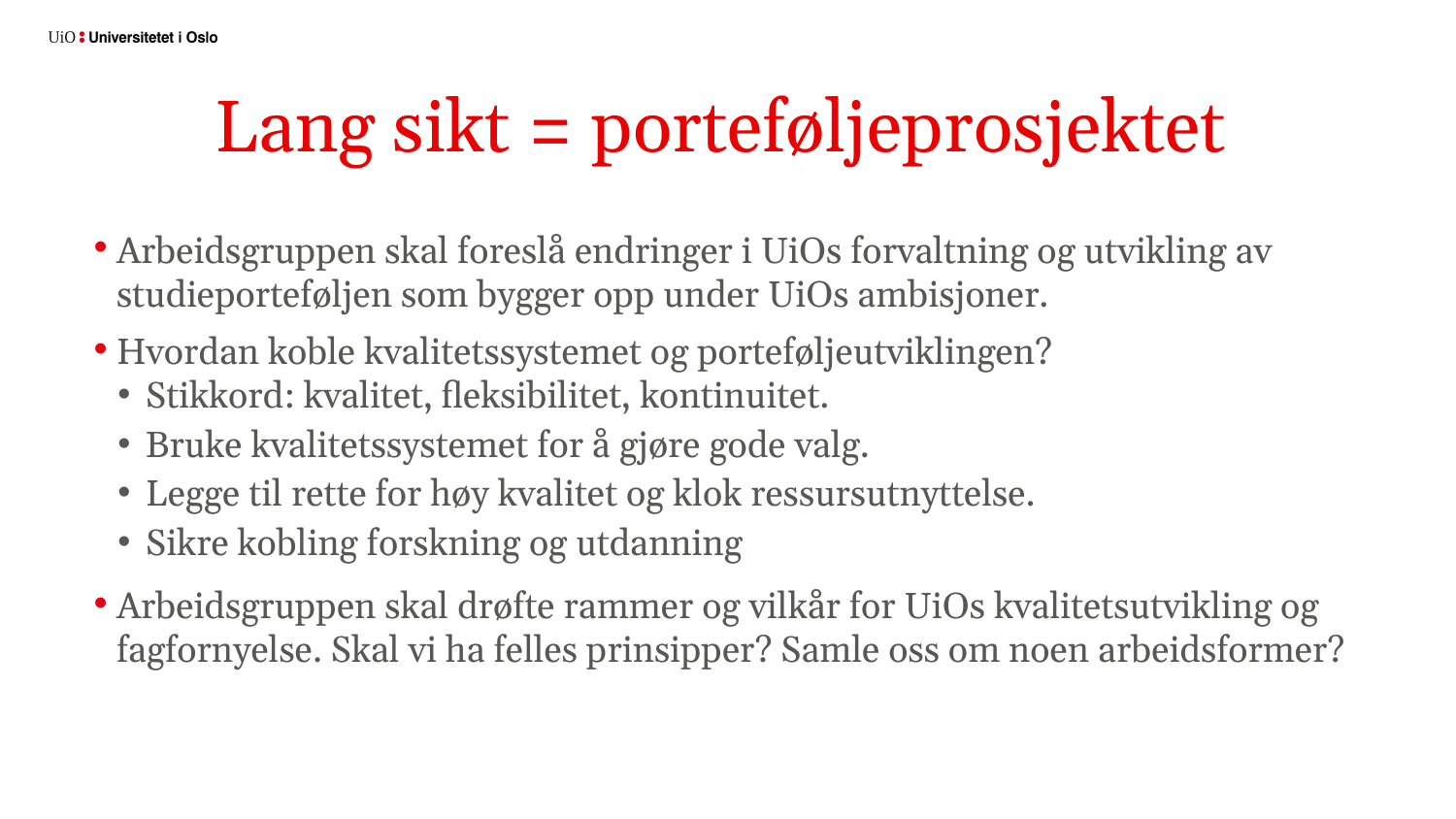

# Lang sikt = porteføljeprosjektet
Arbeidsgruppen skal foreslå endringer i UiOs forvaltning og utvikling av studieporteføljen som bygger opp under UiOs ambisjoner.
Hvordan koble kvalitetssystemet og porteføljeutviklingen?
Stikkord: kvalitet, fleksibilitet, kontinuitet.
Bruke kvalitetssystemet for å gjøre gode valg.
Legge til rette for høy kvalitet og klok ressursutnyttelse.
Sikre kobling forskning og utdanning
Arbeidsgruppen skal drøfte rammer og vilkår for UiOs kvalitetsutvikling og fagfornyelse. Skal vi ha felles prinsipper? Samle oss om noen arbeidsformer?